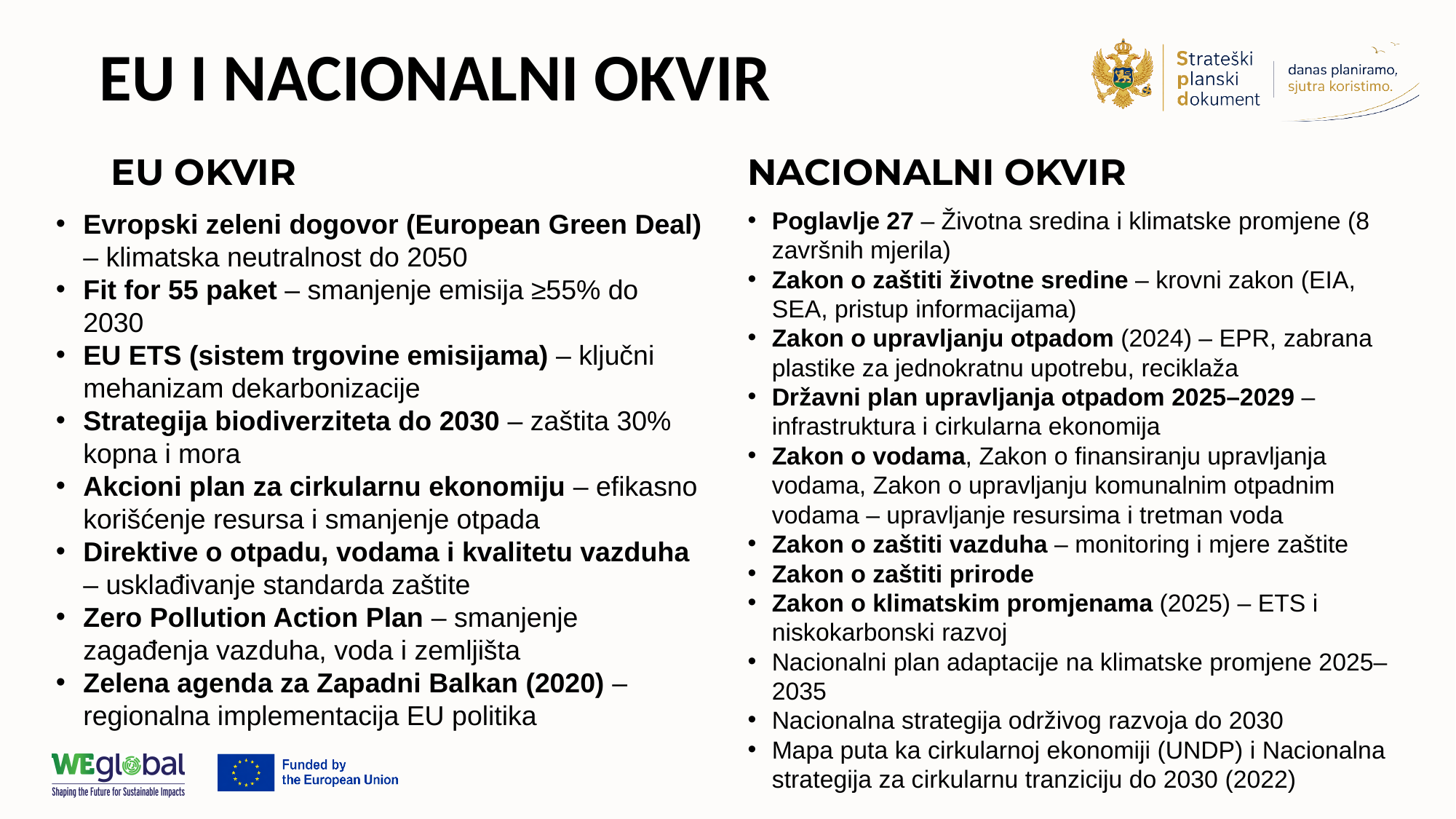

# EU I NACIONALNI OKVIR
EU OKVIR
NACIONALNI OKVIR
Evropski zeleni dogovor (European Green Deal) – klimatska neutralnost do 2050
Fit for 55 paket – smanjenje emisija ≥55% do 2030
EU ETS (sistem trgovine emisijama) – ključni mehanizam dekarbonizacije
Strategija biodiverziteta do 2030 – zaštita 30% kopna i mora
Akcioni plan za cirkularnu ekonomiju – efikasno korišćenje resursa i smanjenje otpada
Direktive o otpadu, vodama i kvalitetu vazduha – usklađivanje standarda zaštite
Zero Pollution Action Plan – smanjenje zagađenja vazduha, voda i zemljišta
Zelena agenda za Zapadni Balkan (2020) – regionalna implementacija EU politika
Poglavlje 27 – Životna sredina i klimatske promjene (8 završnih mjerila)
Zakon o zaštiti životne sredine – krovni zakon (EIA, SEA, pristup informacijama)
Zakon o upravljanju otpadom (2024) – EPR, zabrana plastike za jednokratnu upotrebu, reciklaža
Državni plan upravljanja otpadom 2025–2029 – infrastruktura i cirkularna ekonomija
Zakon o vodama, Zakon o finansiranju upravljanja vodama, Zakon o upravljanju komunalnim otpadnim vodama – upravljanje resursima i tretman voda
Zakon o zaštiti vazduha – monitoring i mjere zaštite
Zakon o zaštiti prirode
Zakon o klimatskim promjenama (2025) – ETS i niskokarbonski razvoj
Nacionalni plan adaptacije na klimatske promjene 2025–2035
Nacionalna strategija održivog razvoja do 2030
Mapa puta ka cirkularnoj ekonomiji (UNDP) i Nacionalna strategija za cirkularnu tranziciju do 2030 (2022)